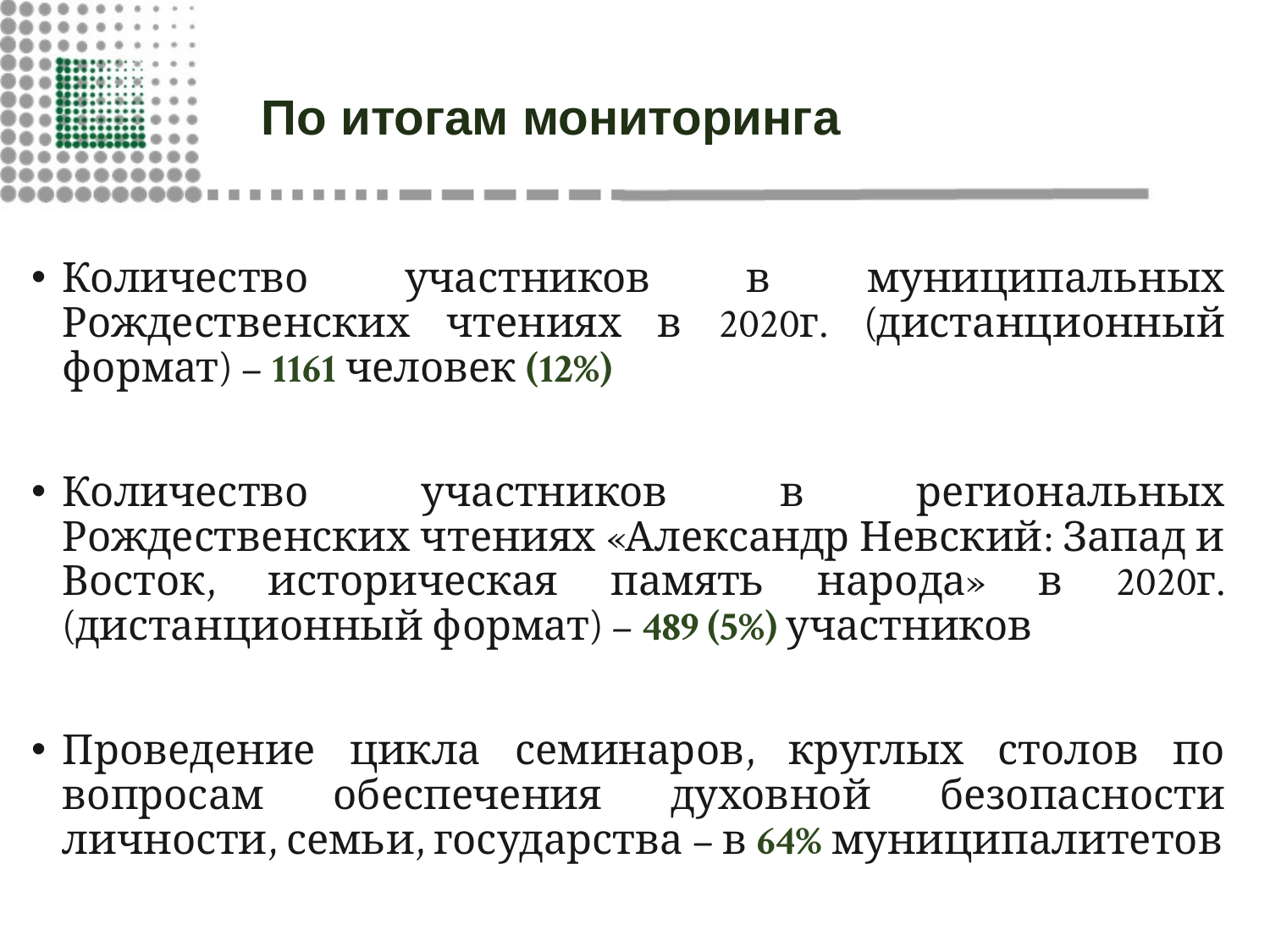

# По итогам мониторинга
Количество участников в муниципальных Рождественских чтениях в 2020г. (дистанционный формат) – 1161 человек (12%)

Количество участников в региональных Рождественских чтениях «Александр Невский: Запад и Восток, историческая память народа» в 2020г. (дистанционный формат) – 489 (5%) участников

Проведение цикла семинаров, круглых столов по вопросам обеспечения духовной безопасности личности, семьи, государства – в 64% муниципалитетов